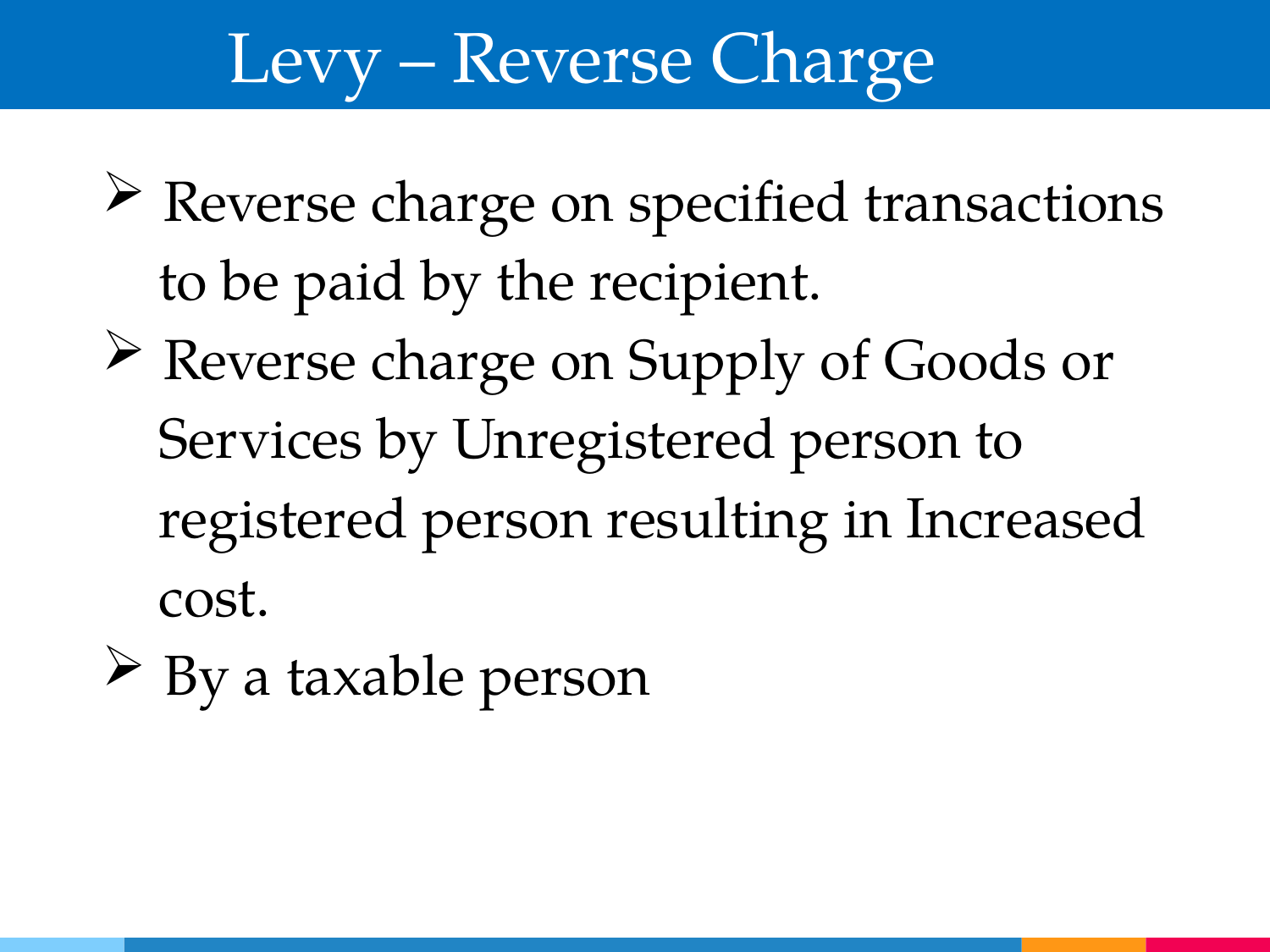

# Levy – Reverse Charge
 Reverse charge on specified transactions
    to be paid by the recipient.
 Reverse charge on Supply of Goods or
    Services by Unregistered person to
    registered person resulting in Increased
    cost.
 By a taxable person